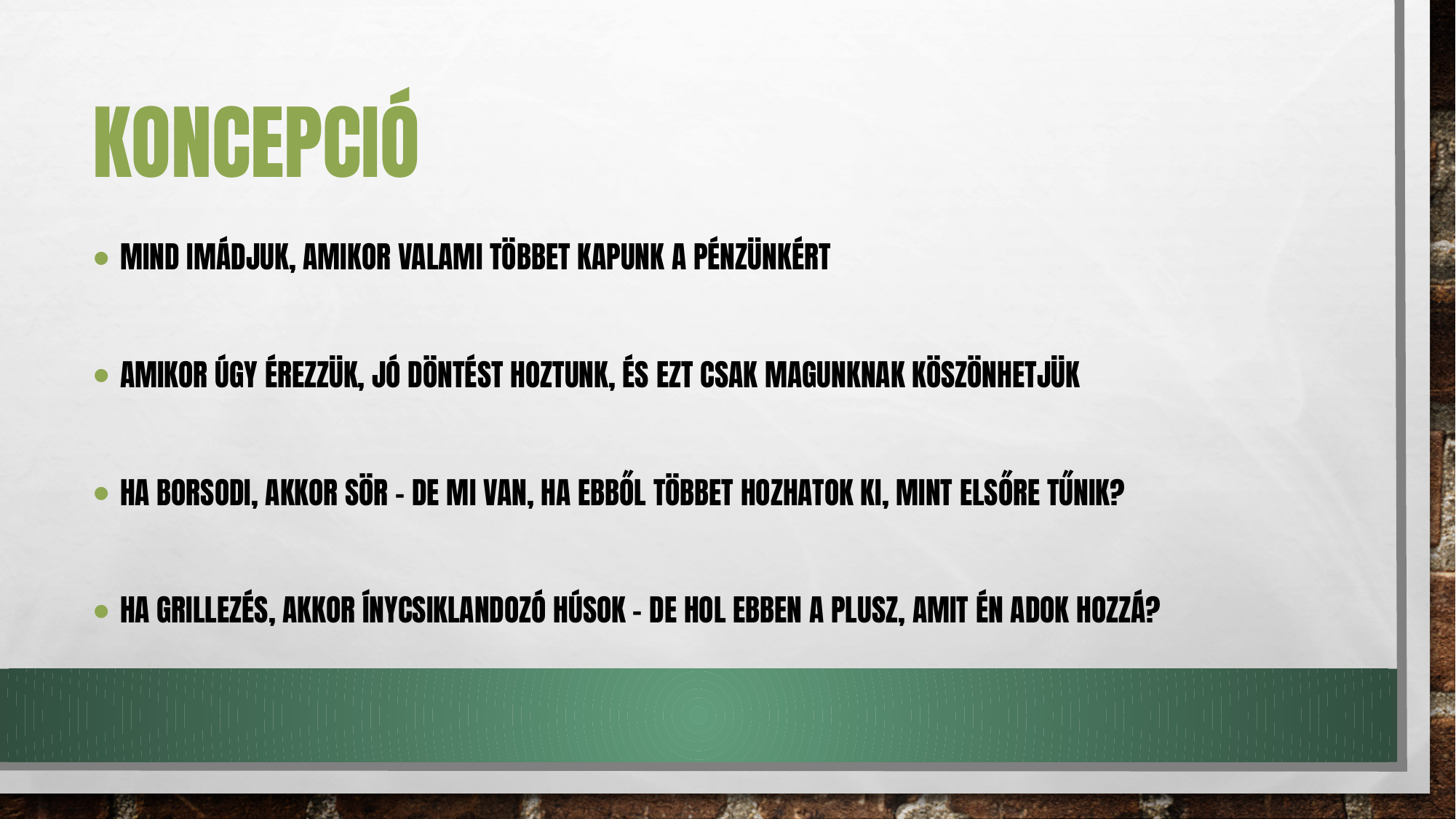

# koncepció
Mind imádjuk, amikor valami többet kapunk a pénzünkért

Amikor úgy érezzük, jó döntést hoztunk, és ezt csak magunknak köszönhetjük

Ha borsodi, akkor sör – de mi van, ha ebből többet hozhatok ki, mint elsőre tűnik?

Ha grillezés, akkor ínycsiklandozó húsok – de hol ebben a plusz, amit én adok hozzá?